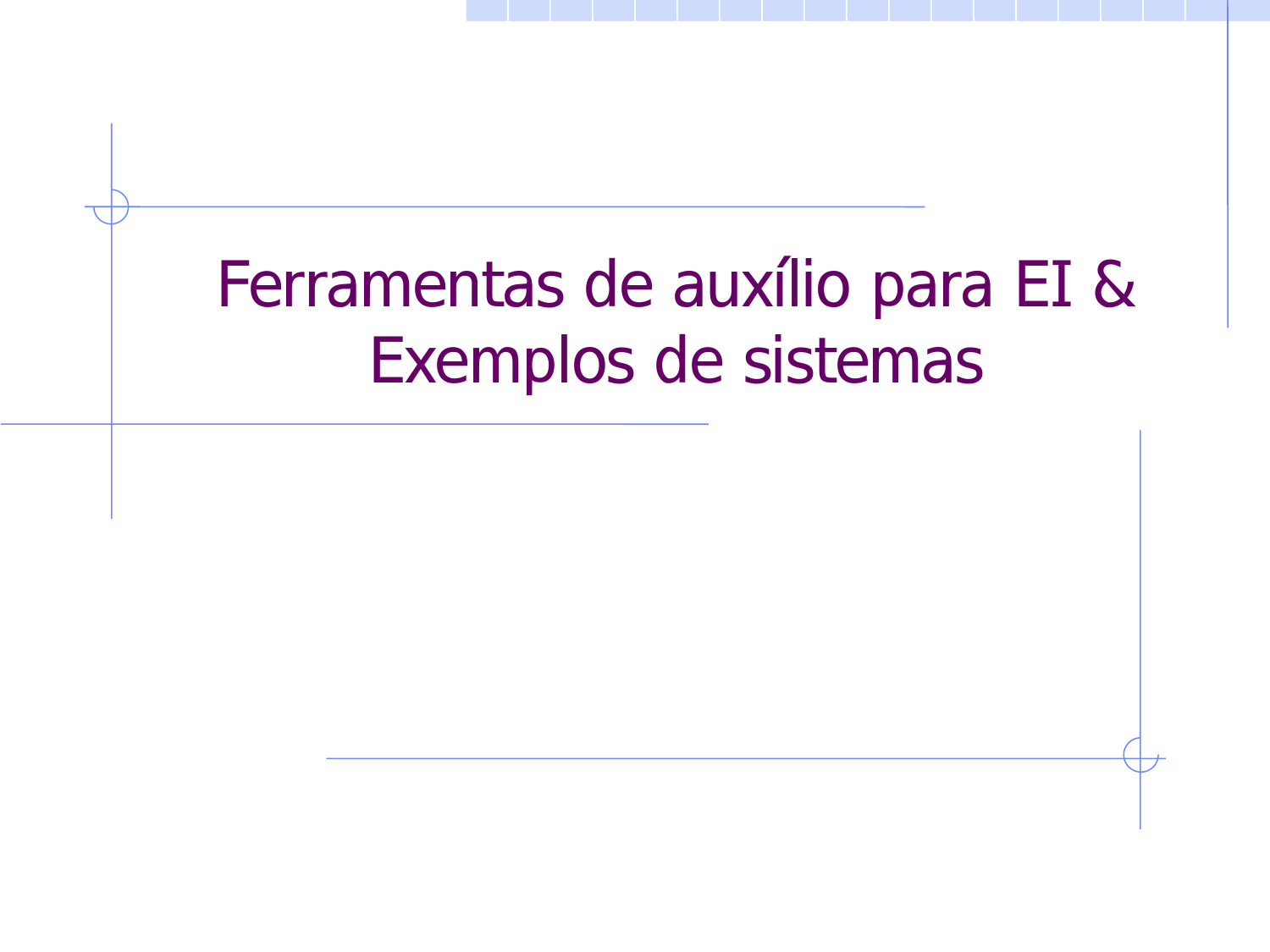

# Ferramentas de auxílio para EI & Exemplos de sistemas